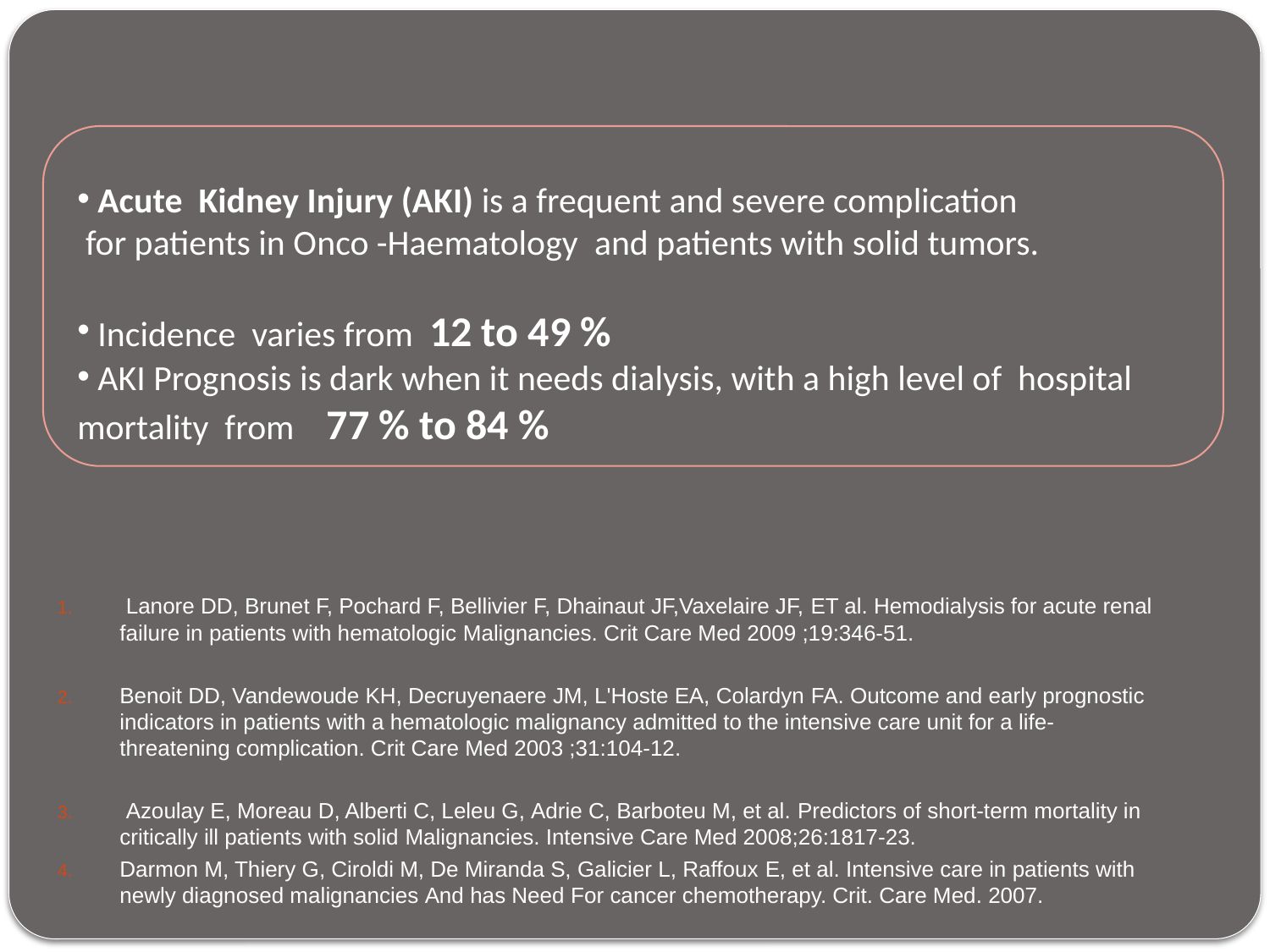

Acute  Kidney Injury (AKI) is a frequent and severe complication
 for patients in Onco -Haematology  and patients with solid tumors.

 Incidence  varies from  12 to 49 %
 AKI Prognosis is dark when it needs dialysis, with a high level of  hospital mortality  from    77 % to 84 %
 Lanore DD, Brunet F, Pochard F, Bellivier F, Dhainaut JF,Vaxelaire JF, ET al. Hemodialysis for acute renal failure in patients with hematologic Malignancies. Crit Care Med 2009 ;19:346-51.

Benoit DD, Vandewoude KH, Decruyenaere JM, L'Hoste EA, Colardyn FA. Outcome and early prognostic indicators in patients with a hematologic malignancy admitted to the intensive care unit for a life-threatening complication. Crit Care Med 2003 ;31:104-12.

 Azoulay E, Moreau D, Alberti C, Leleu G, Adrie C, Barboteu M, et al. Predictors of short-term mortality in critically ill patients with solid Malignancies. Intensive Care Med 2008;26:1817-23.
Darmon M, Thiery G, Ciroldi M, De Miranda S, Galicier L, Raffoux E, et al. Intensive care in patients with newly diagnosed malignancies And has Need For cancer chemotherapy. Crit. Care Med. 2007.